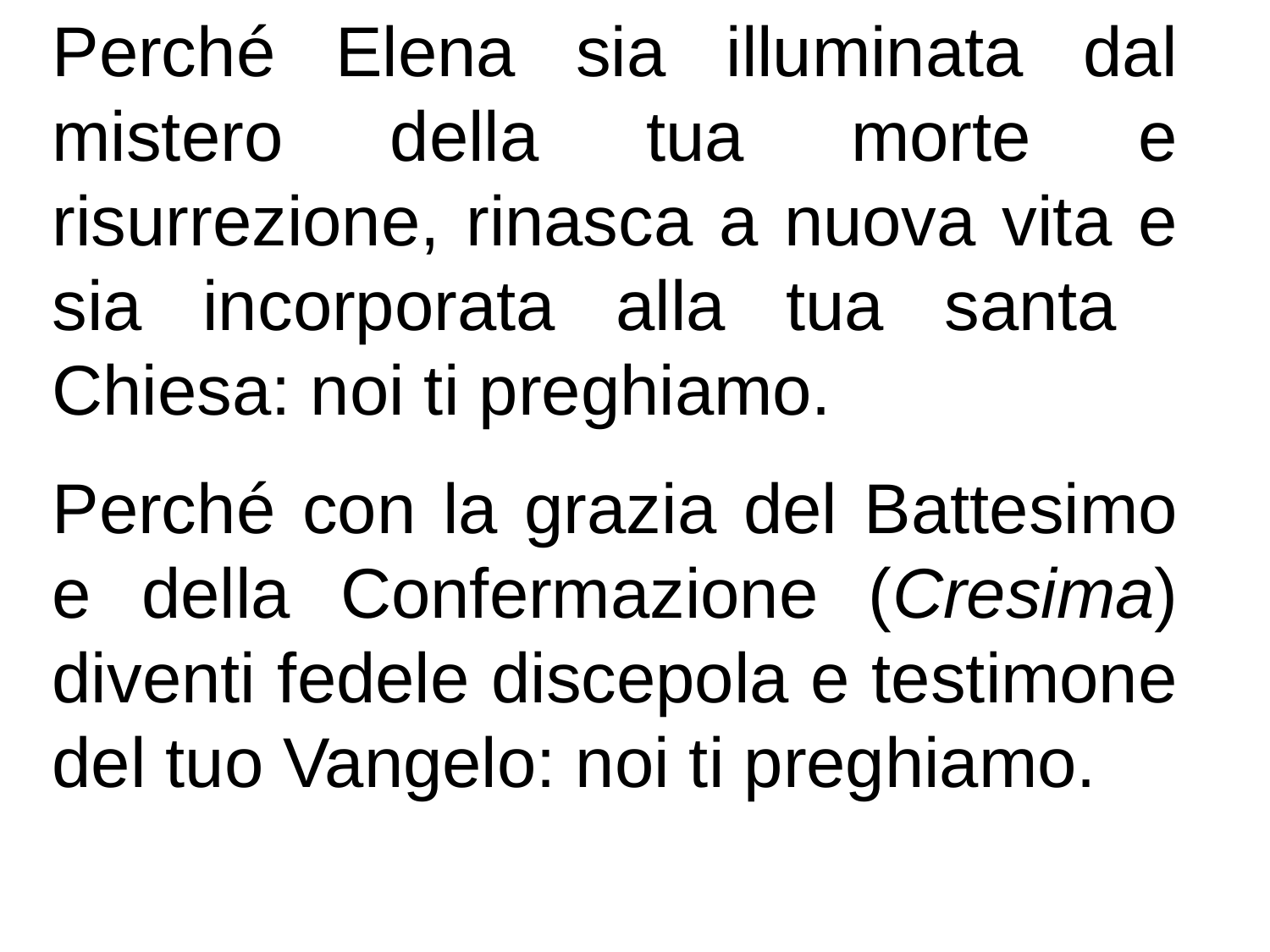

Perché Elena sia illuminata dal mistero della tua morte e risurrezione, rinasca a nuova vita e sia incorporata alla tua santa  Chiesa: noi ti preghiamo.

Perché con la grazia del Battesimo e della Confermazione (Cresima) diventi fedele discepola e testimone del tuo Vangelo: noi ti preghiamo.